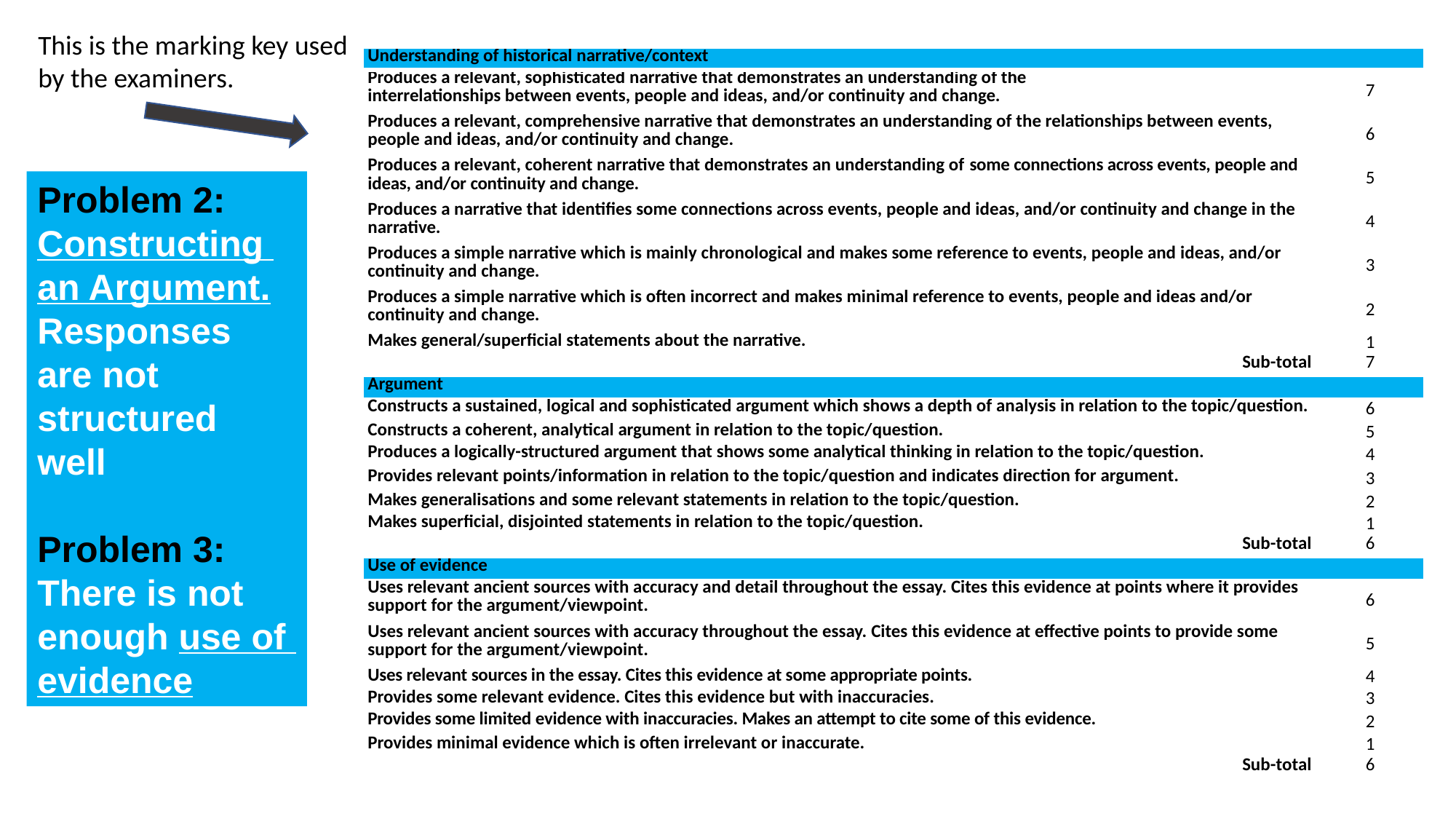

This is the marking key used
by the examiners.
| Understanding of historical narrative/context |  |
| --- | --- |
| Produces a relevant, sophisticated narrative that demonstrates an understanding of the interrelationships between events, people and ideas, and/or continuity and change. | 7 |
| Produces a relevant, comprehensive narrative that demonstrates an understanding of the relationships between events, people and ideas, and/or continuity and change. | 6 |
| Produces a relevant, coherent narrative that demonstrates an understanding of some connections across events, people and ideas, and/or continuity and change. | 5 |
| Produces a narrative that identifies some connections across events, people and ideas, and/or continuity and change in the narrative. | 4 |
| Produces a simple narrative which is mainly chronological and makes some reference to events, people and ideas, and/or continuity and change. | 3 |
| Produces a simple narrative which is often incorrect and makes minimal reference to events, people and ideas and/or continuity and change. | 2 |
| Makes general/superficial statements about the narrative. | 1 |
| Sub-total | 7 |
| Argument |  |
| Constructs a sustained, logical and sophisticated argument which shows a depth of analysis in relation to the topic/question. | 6 |
| Constructs a coherent, analytical argument in relation to the topic/question. | 5 |
| Produces a logically-structured argument that shows some analytical thinking in relation to the topic/question. | 4 |
| Provides relevant points/information in relation to the topic/question and indicates direction for argument. | 3 |
| Makes generalisations and some relevant statements in relation to the topic/question. | 2 |
| Makes superficial, disjointed statements in relation to the topic/question. | 1 |
| Sub-total | 6 |
| Use of evidence |  |
| Uses relevant ancient sources with accuracy and detail throughout the essay. Cites this evidence at points where it provides support for the argument/viewpoint. | 6 |
| Uses relevant ancient sources with accuracy throughout the essay. Cites this evidence at effective points to provide some support for the argument/viewpoint. | 5 |
| Uses relevant sources in the essay. Cites this evidence at some appropriate points. | 4 |
| Provides some relevant evidence. Cites this evidence but with inaccuracies. | 3 |
| Provides some limited evidence with inaccuracies. Makes an attempt to cite some of this evidence. | 2 |
| Provides minimal evidence which is often irrelevant or inaccurate. | 1 |
| Sub-total | 6 |

Problem 2:
Constructing
an Argument.
Responses
are not
structured
well

Problem 3:
There is not
enough use of
evidence